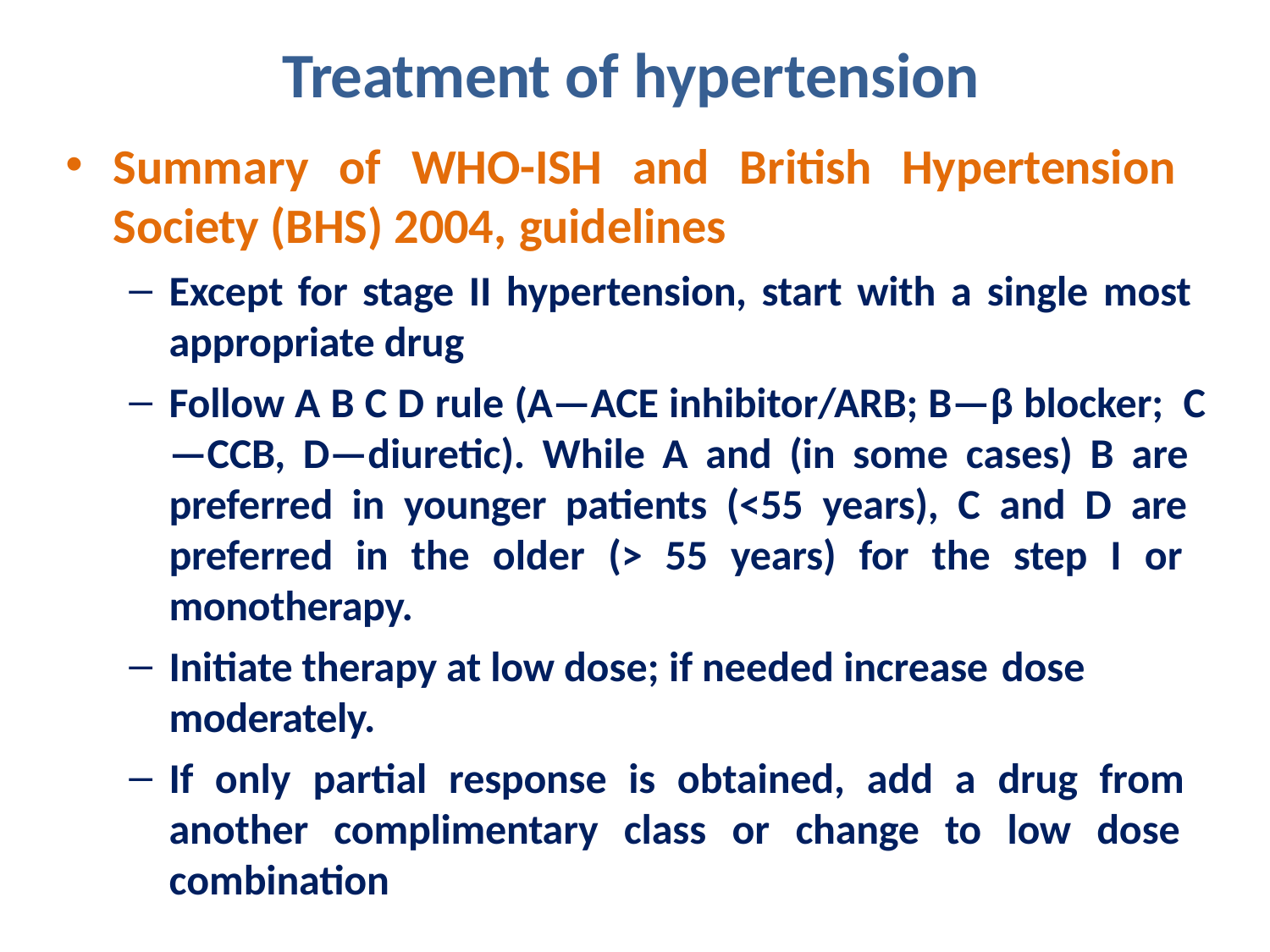

# Treatment of hypertension
Summary of WHO-ISH and British Hypertension  Society (BHS) 2004, guidelines
Except for stage II hypertension, start with a single most  appropriate drug
Follow A B C D rule (A—ACE inhibitor/ARB; B—β blocker;  C—CCB, D—diuretic). While A and (in some cases) B are  preferred in younger patients (<55 years), C and D are  preferred in the older (> 55 years) for the step I or  monotherapy.
Initiate therapy at low dose; if needed increase dose
moderately.
If only partial response is obtained, add a drug from  another complimentary class or change to low dose  combination